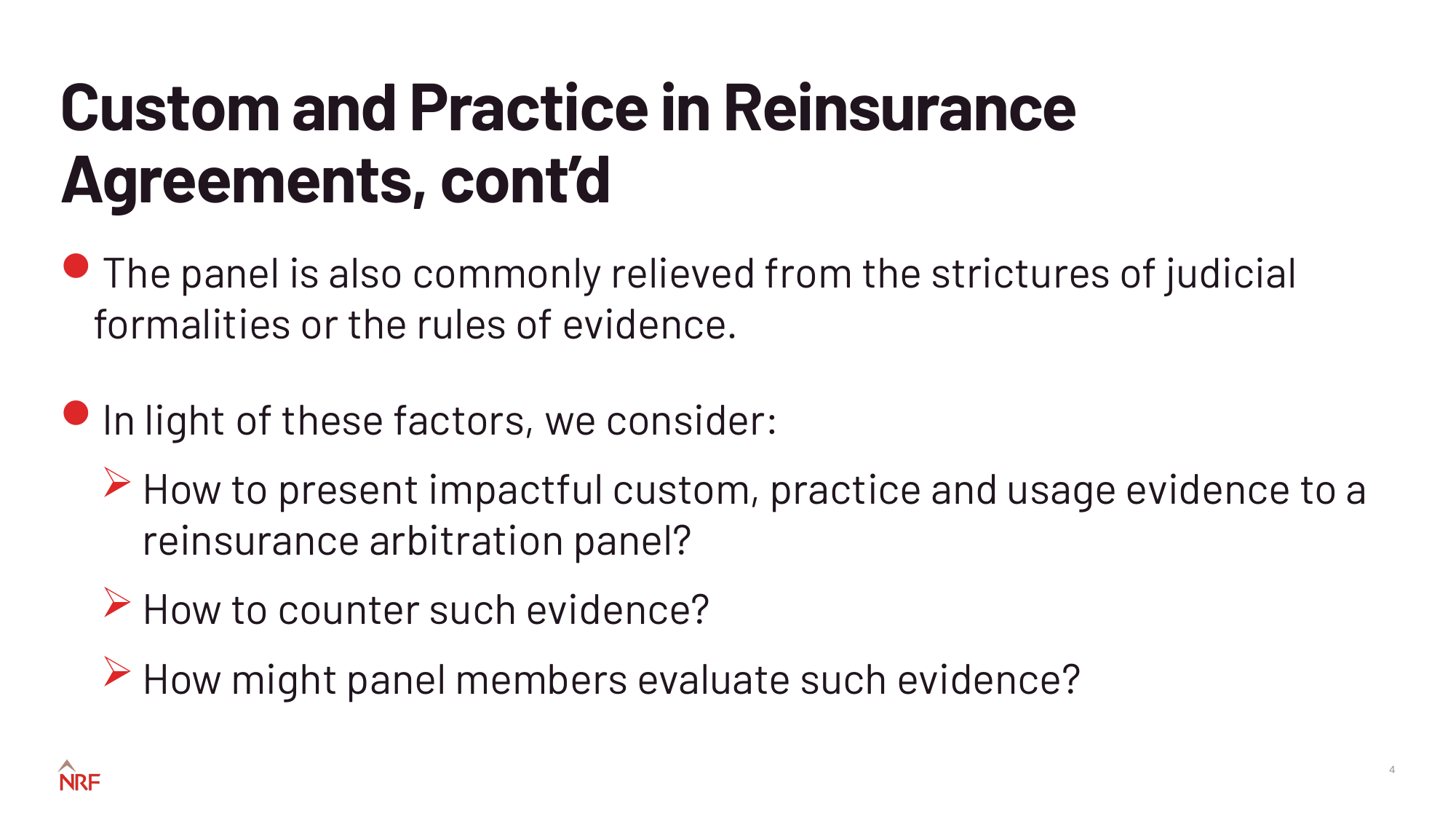

# Custom and Practice in Reinsurance Agreements, cont’d
The panel is also commonly relieved from the strictures of judicial formalities or the rules of evidence.

In light of these factors, we consider:
How to present impactful custom, practice and usage evidence to a reinsurance arbitration panel?
How to counter such evidence?
How might panel members evaluate such evidence?

4